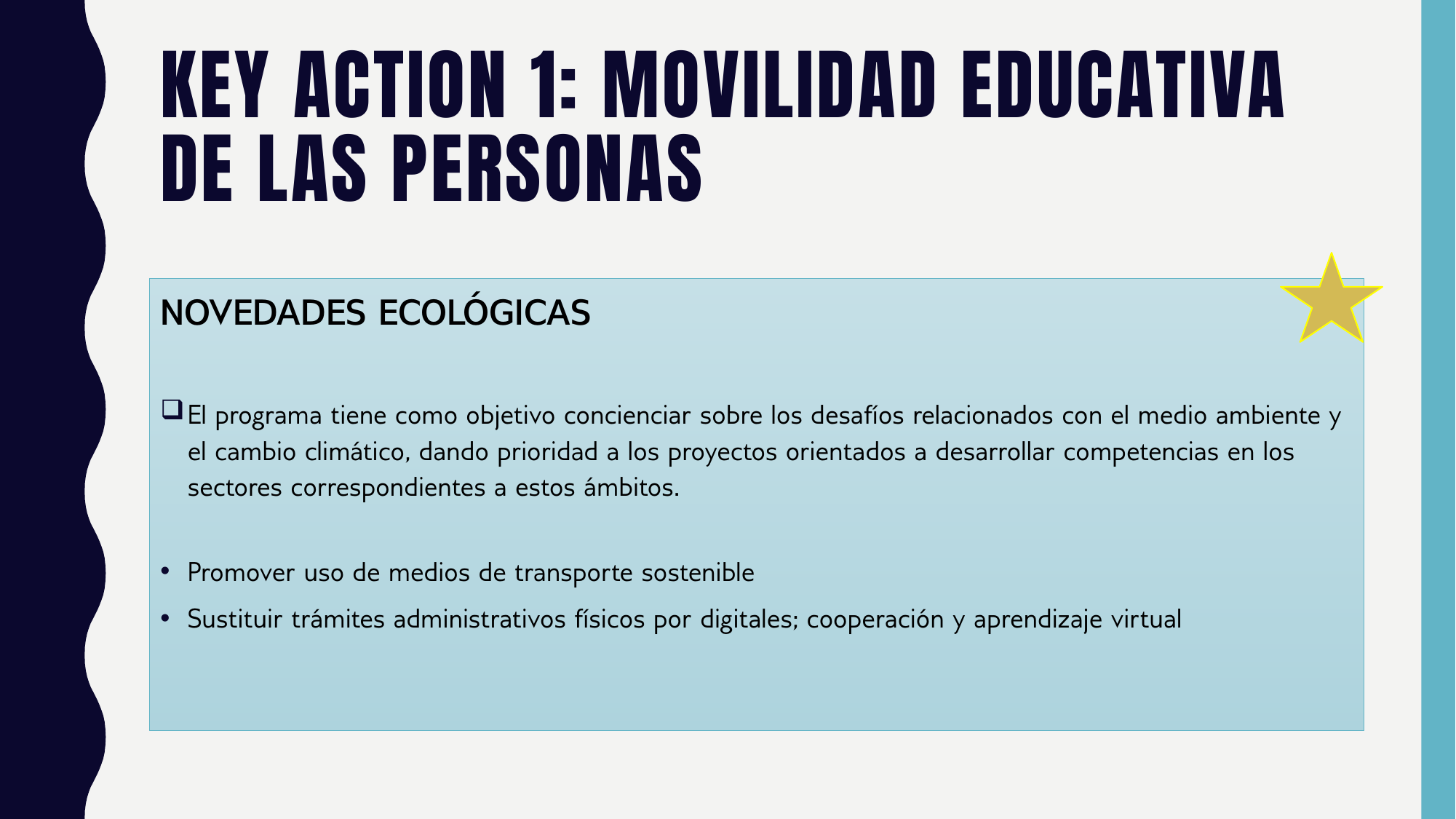

# Key Action 1: movilidad educativa de las personas

NOVEDADES ECOLÓGICAS
El programa tiene como objetivo concienciar sobre los desafíos relacionados con el medio ambiente y el cambio climático, dando prioridad a los proyectos orientados a desarrollar competencias en los sectores correspondientes a estos ámbitos.

Promover uso de medios de transporte sostenible
Sustituir trámites administrativos físicos por digitales; cooperación y aprendizaje virtual